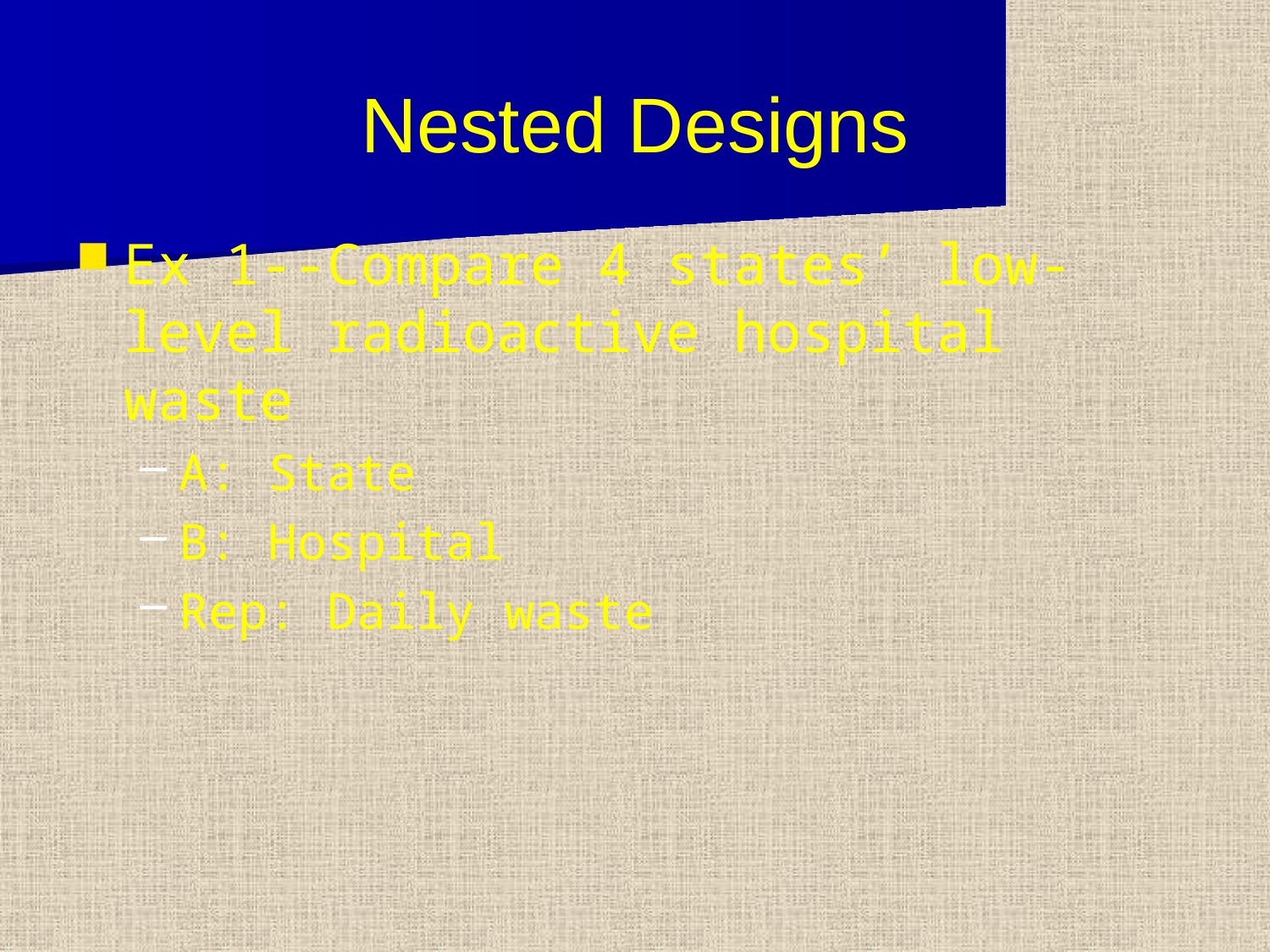

# Nested Designs
Ex 1--Compare 4 states’ low-level radioactive hospital waste
A: State
B: Hospital
Rep: Daily waste